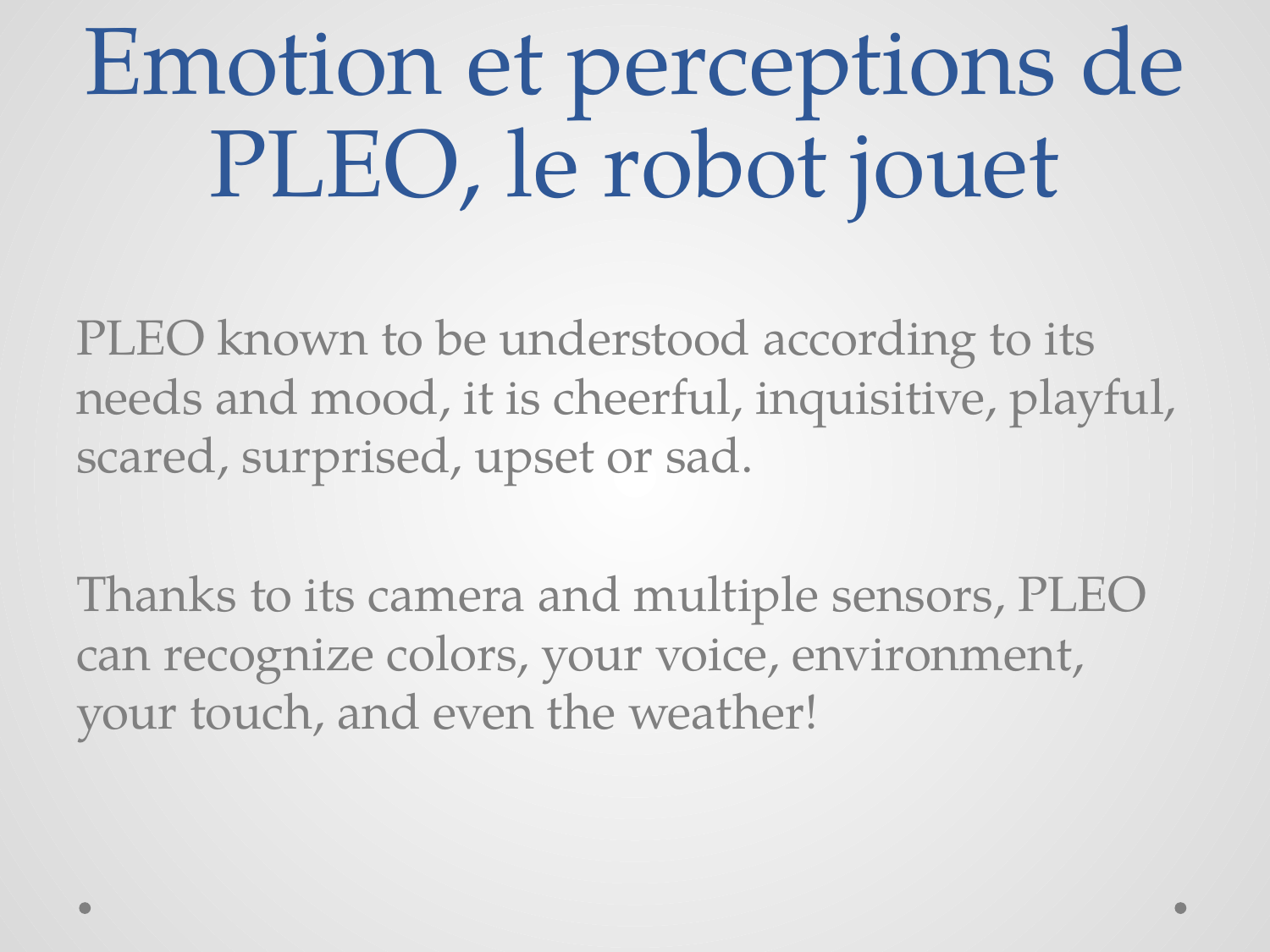

# Emotion et perceptions de PLEO, le robot jouet
PLEO known to be understood according to its needs and mood, it is cheerful, inquisitive, playful, scared, surprised, upset or sad.

Thanks to its camera and multiple sensors, PLEO can recognize colors, your voice, environment, your touch, and even the weather!